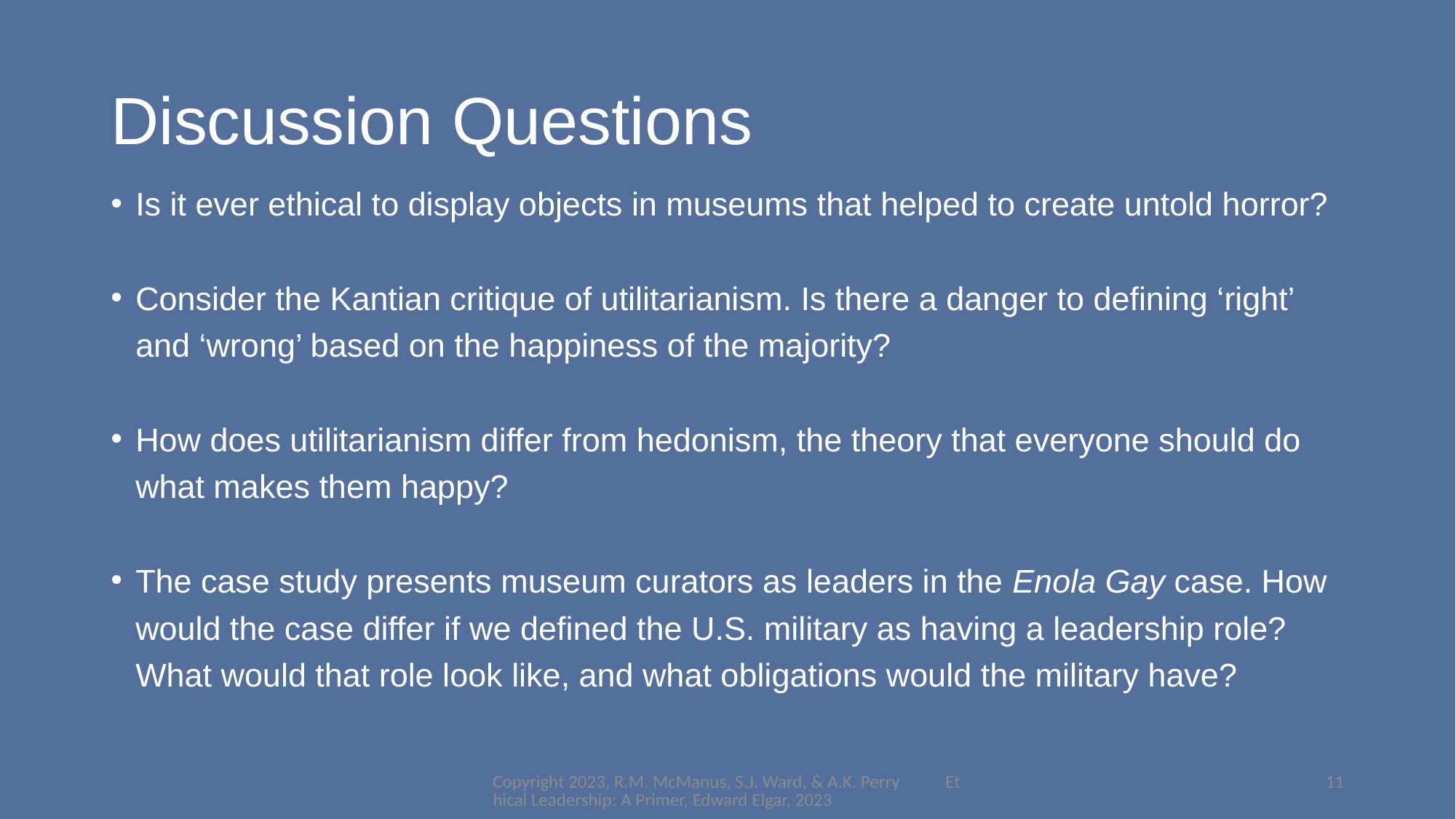

# Discussion Questions
Is it ever ethical to display objects in museums that helped to create untold horror?

Consider the Kantian critique of utilitarianism. Is there a danger to defining ‘right’ and ‘wrong’ based on the happiness of the majority?

How does utilitarianism differ from hedonism, the theory that everyone should do what makes them happy?

The case study presents museum curators as leaders in the Enola Gay case. How would the case differ if we defined the U.S. military as having a leadership role? What would that role look like, and what obligations would the military have?

Copyright 2023, R.M. McManus, S.J. Ward, & A.K. Perry           Ethical Leadership: A Primer, Edward Elgar, 2023
11